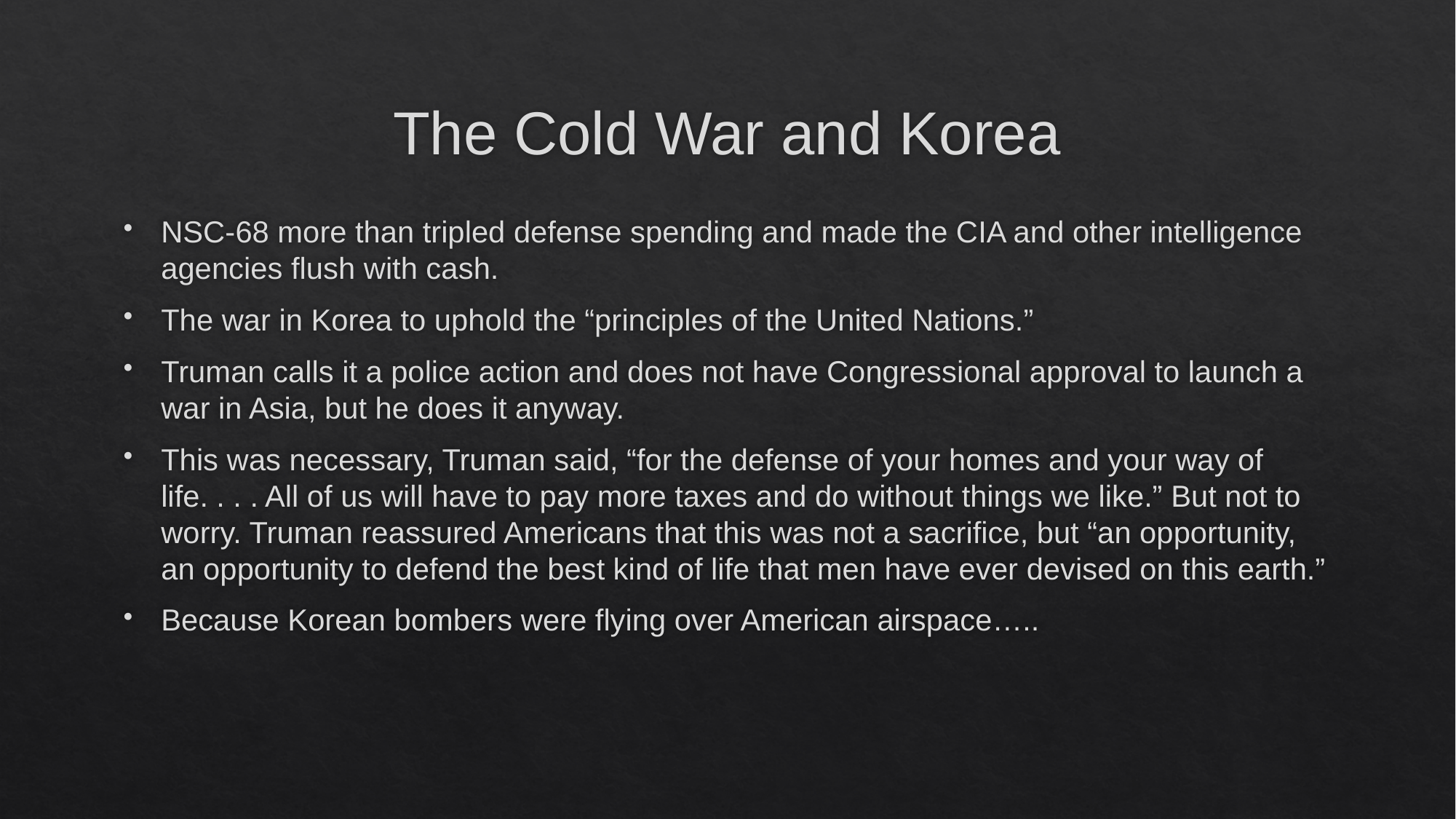

# The Cold War and Korea
NSC-68 more than tripled defense spending and made the CIA and other intelligence agencies flush with cash.
The war in Korea to uphold the “principles of the United Nations.”
Truman calls it a police action and does not have Congressional approval to launch a war in Asia, but he does it anyway.
This was necessary, Truman said, “for the defense of your homes and your way of life. . . . All of us will have to pay more taxes and do without things we like.” But not to worry. Truman reassured Americans that this was not a sacrifice, but “an opportunity, an opportunity to defend the best kind of life that men have ever devised on this earth.”
Because Korean bombers were flying over American airspace…..